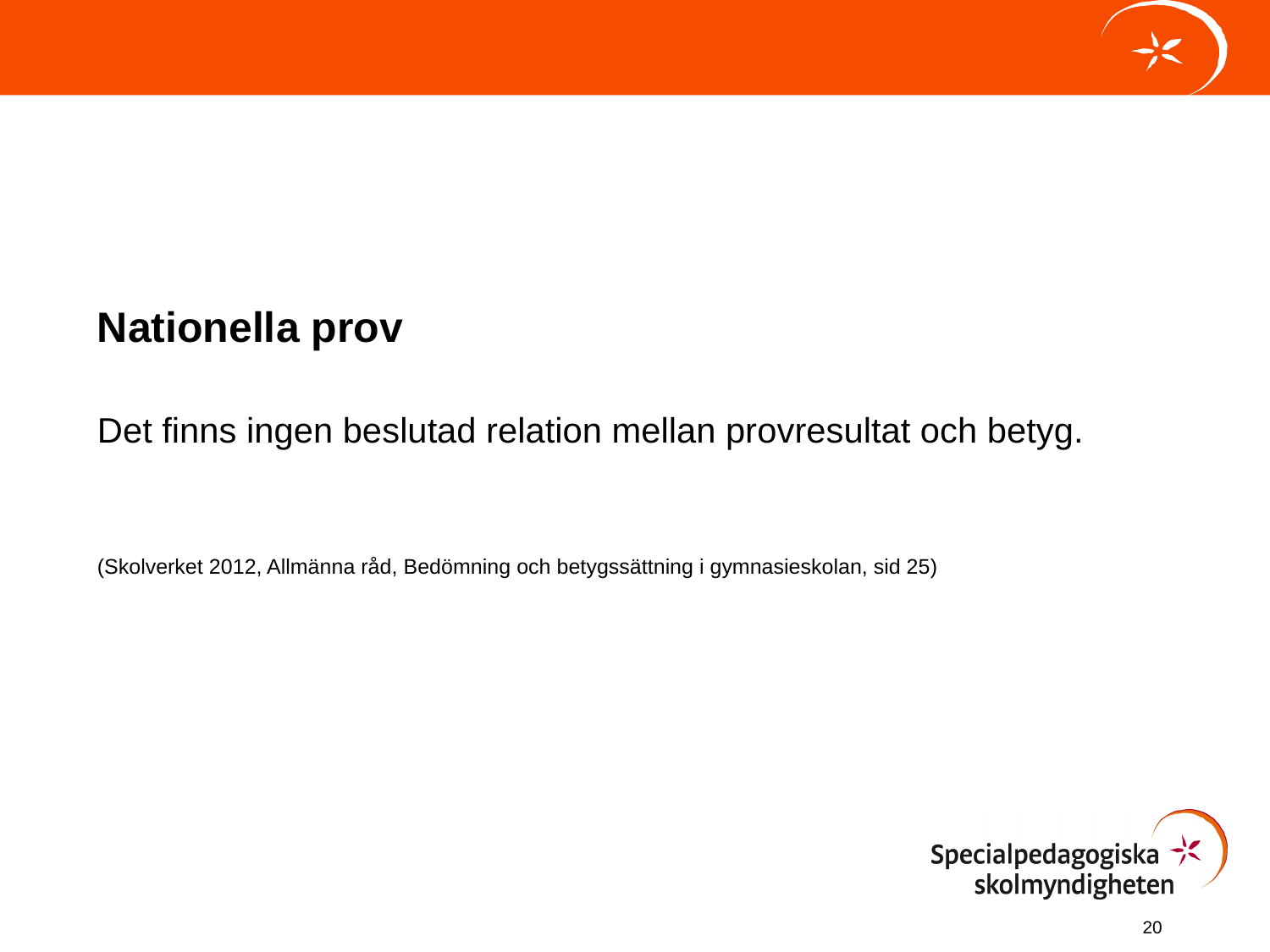

Nationella prov

Det finns ingen beslutad relation mellan provresultat och betyg.

(Skolverket 2012, Allmänna råd, Bedömning och betygssättning i gymnasieskolan, sid 25)

20